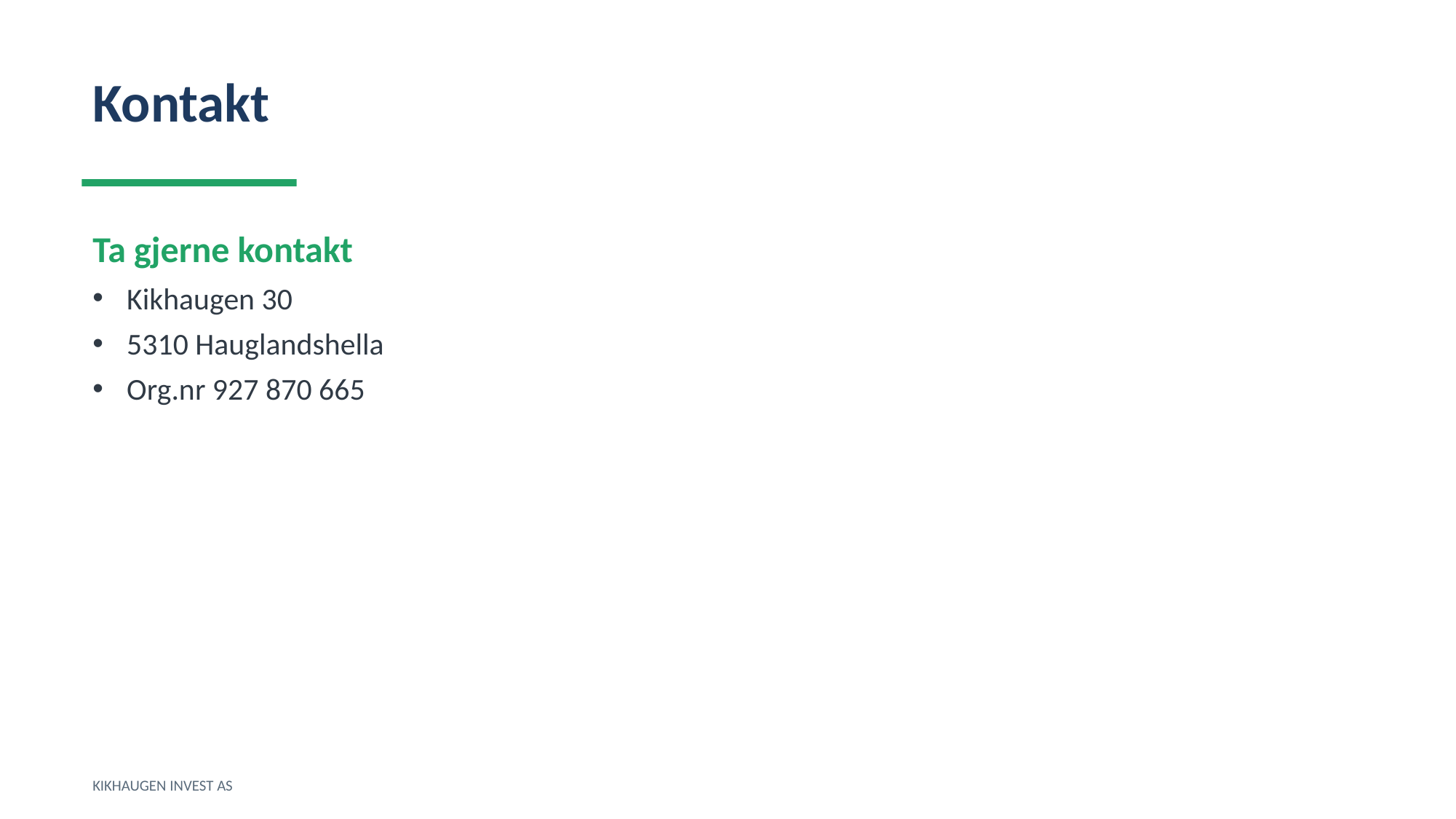

Kontakt

Ta gjerne kontakt
Kikhaugen 30
5310 Hauglandshella
Org.nr 927 870 665
KIKHAUGEN INVEST AS